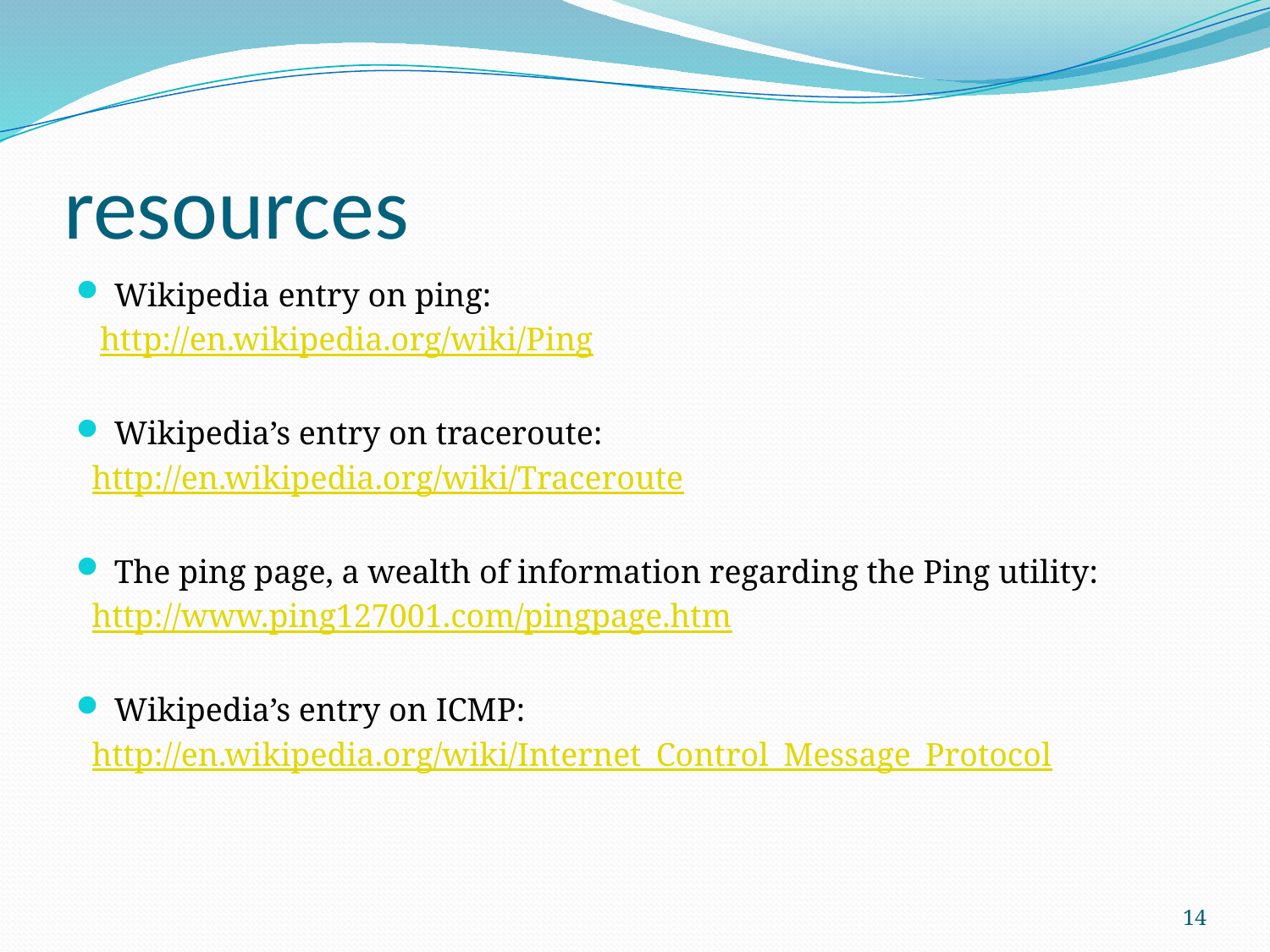

# resources
Wikipedia entry on ping:
 http://en.wikipedia.org/wiki/Ping

Wikipedia’s entry on traceroute:
http://en.wikipedia.org/wiki/Traceroute

The ping page, a wealth of information regarding the Ping utility:
http://www.ping127001.com/pingpage.htm

Wikipedia’s entry on ICMP:
http://en.wikipedia.org/wiki/Internet_Control_Message_Protocol

14